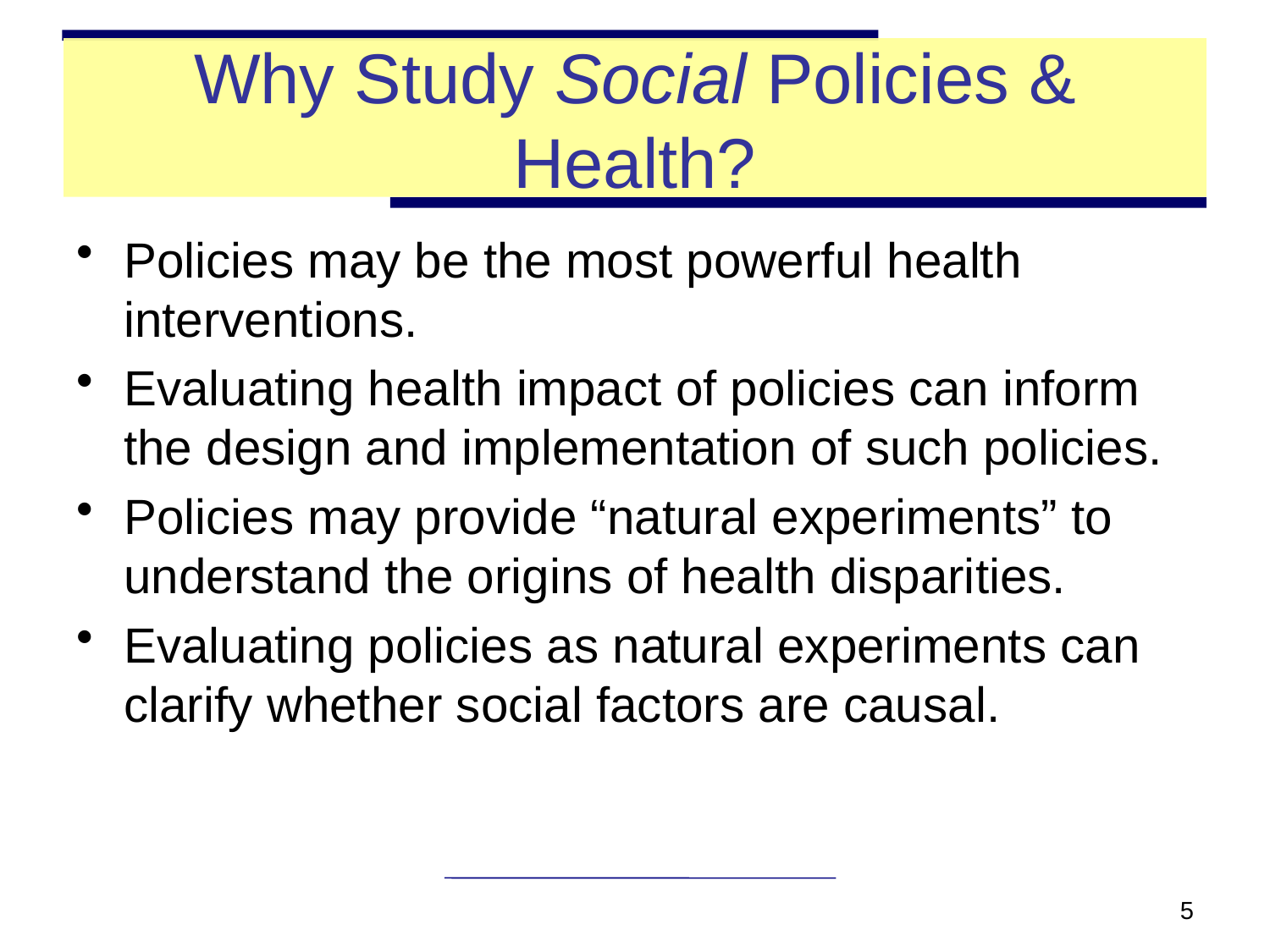

# Why Study Social Policies & Health?
Policies may be the most powerful health interventions.
Evaluating health impact of policies can inform the design and implementation of such policies.
Policies may provide “natural experiments” to understand the origins of health disparities.
Evaluating policies as natural experiments can clarify whether social factors are causal.
5